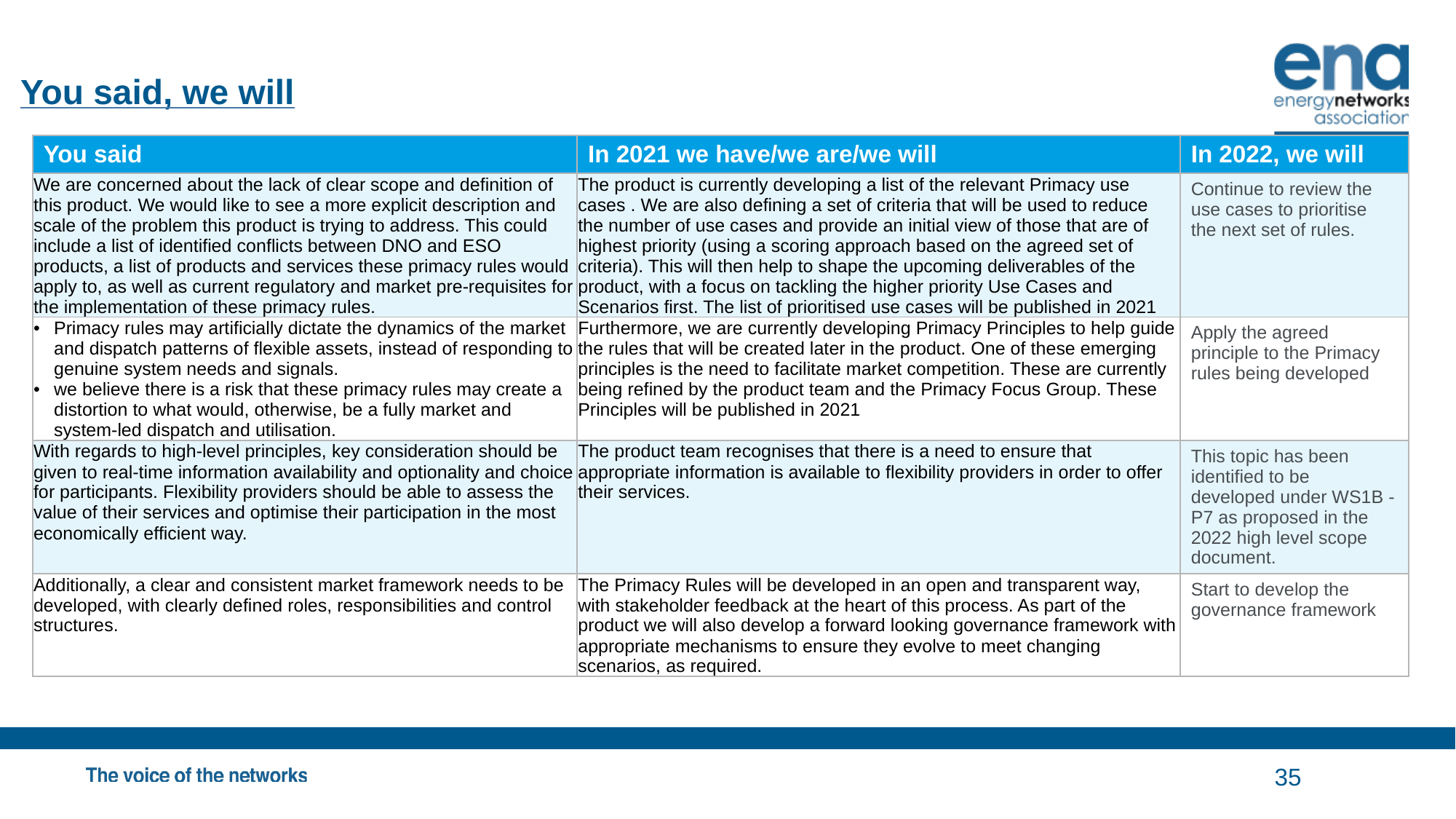

# You said, we will
| You said | In 2021 we have/we are/we will | In 2022, we will |
| --- | --- | --- |
| We are concerned about the lack of clear scope and definition of this product. We would like to see a more explicit description and scale of the problem this product is trying to address. This could include a list of identified conflicts between DNO and ESO products, a list of products and services these primacy rules would apply to, as well as current regulatory and market pre-requisites for the implementation of these primacy rules. | The product is currently developing a list of the relevant Primacy use cases . We are also defining a set of criteria that will be used to reduce the number of use cases and provide an initial view of those that are of highest priority (using a scoring approach based on the agreed set of criteria). This will then help to shape the upcoming deliverables of the product, with a focus on tackling the higher priority Use Cases and Scenarios first. The list of prioritised use cases will be published in 2021 | Continue to review the use cases to prioritise the next set of rules. |
| Primacy rules may artificially dictate the dynamics of the market and dispatch patterns of flexible assets, instead of responding to genuine system needs and signals. we believe there is a risk that these primacy rules may create a distortion to what would, otherwise, be a fully market and system-led dispatch and utilisation. | Furthermore, we are currently developing Primacy Principles to help guide the rules that will be created later in the product. One of these emerging principles is the need to facilitate market competition. These are currently being refined by the product team and the Primacy Focus Group. These Principles will be published in 2021 | Apply the agreed principle to the Primacy rules being developed |
| With regards to high-level principles, key consideration should be given to real-time information availability and optionality and choice for participants. Flexibility providers should be able to assess the value of their services and optimise their participation in the most economically efficient way. | The product team recognises that there is a need to ensure that appropriate information is available to flexibility providers in order to offer their services. | This topic has been identified to be developed under WS1B - P7 as proposed in the 2022 high level scope document. |
| Additionally, a clear and consistent market framework needs to be developed, with clearly defined roles, responsibilities and control structures. | The Primacy Rules will be developed in an open and transparent way, with stakeholder feedback at the heart of this process. As part of the product we will also develop a forward looking governance framework with appropriate mechanisms to ensure they evolve to meet changing scenarios, as required. | Start to develop the governance framework |
35